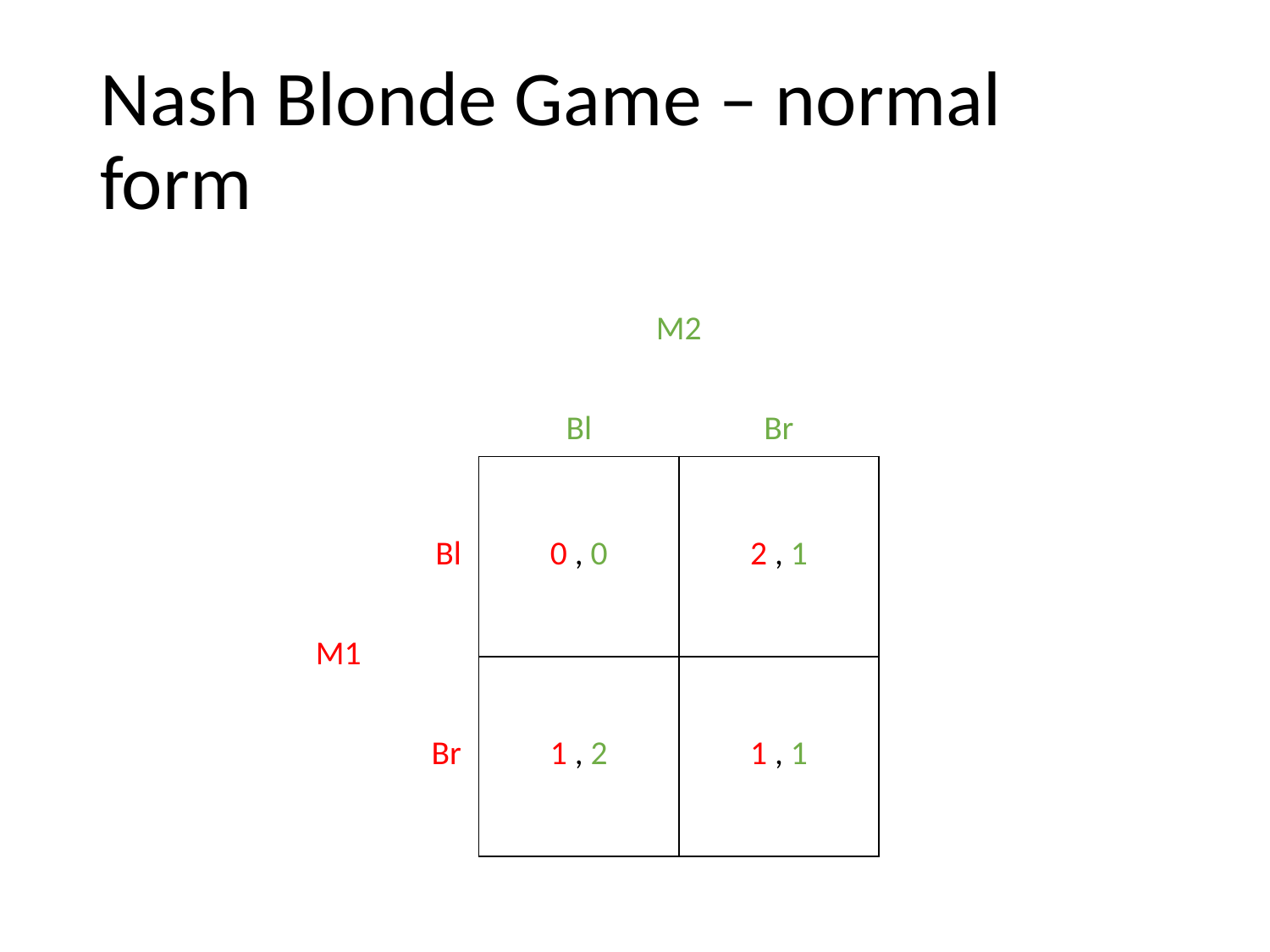

# Nash Blonde Game – normal form
|  |  | M2 |  |
| --- | --- | --- | --- |
|  |  | Bl | Br |
| M1 | Bl | 0 , 0 | 2 , 1 |
|  | Br | 1 , 2 | 1 , 1 |